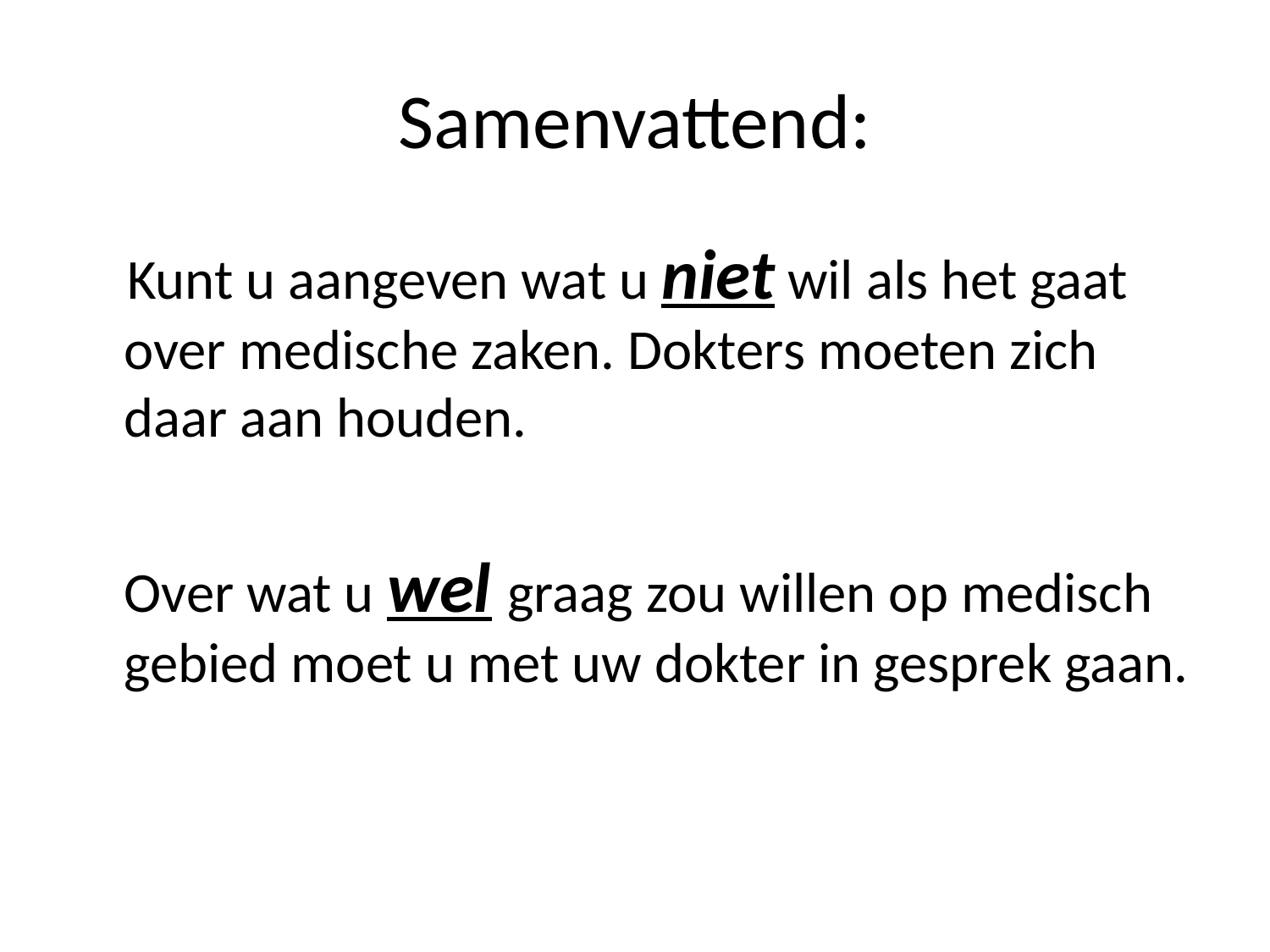

# Samenvattend:
    Kunt u aangeven wat u niet wil als het gaat over medische zaken. Dokters moeten zich daar aan houden.

	Over wat u wel graag zou willen op medisch gebied moet u met uw dokter in gesprek gaan.